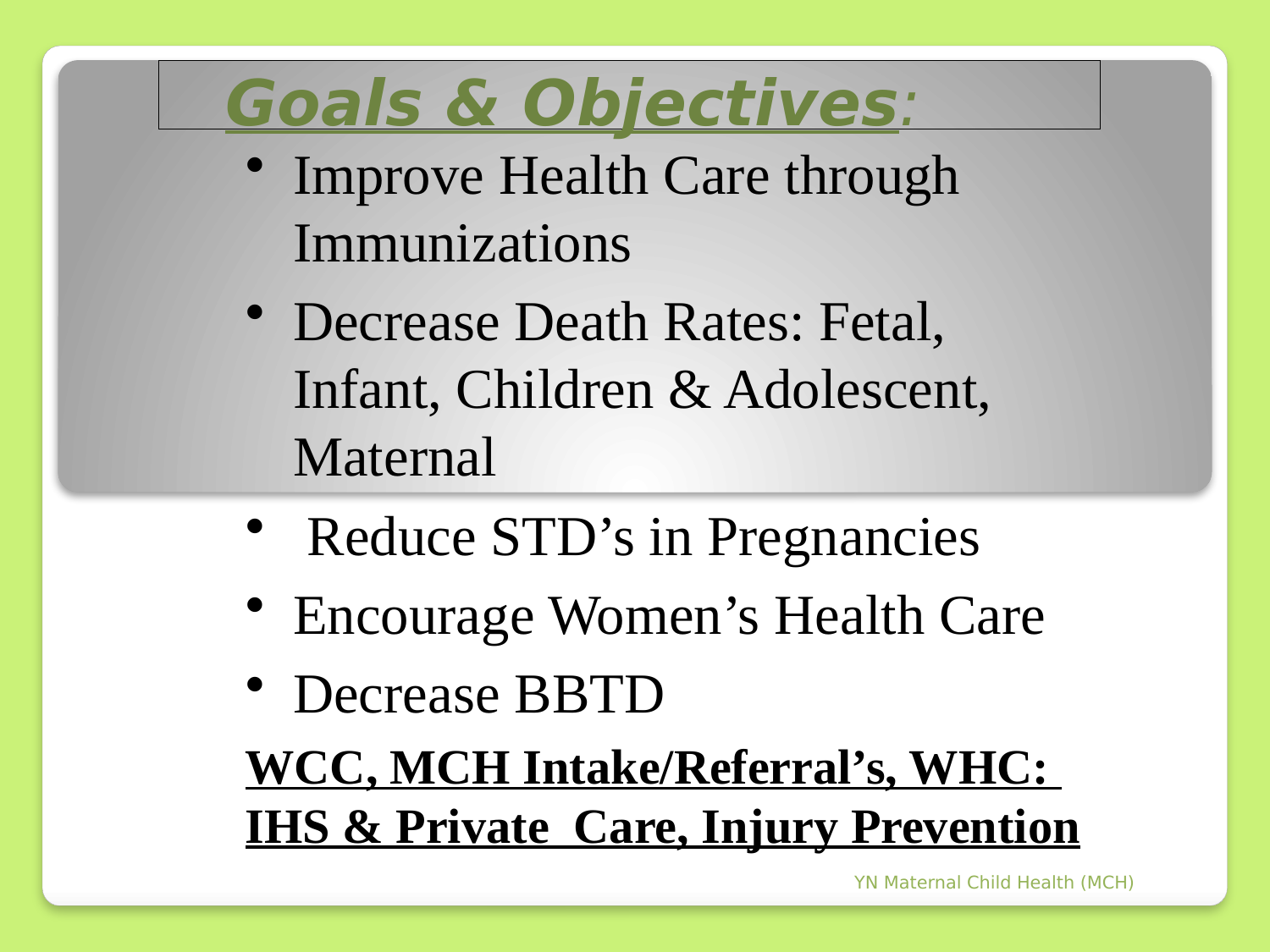

#

Goals & Objectives:
Improve Health Care through Immunizations
Decrease Death Rates: Fetal, Infant, Children & Adolescent, Maternal
 Reduce STD’s in Pregnancies
Encourage Women’s Health Care
Decrease BBTD
WCC, MCH Intake/Referral’s, WHC:  IHS & Private  Care, Injury Prevention
YN Maternal Child Health (MCH)